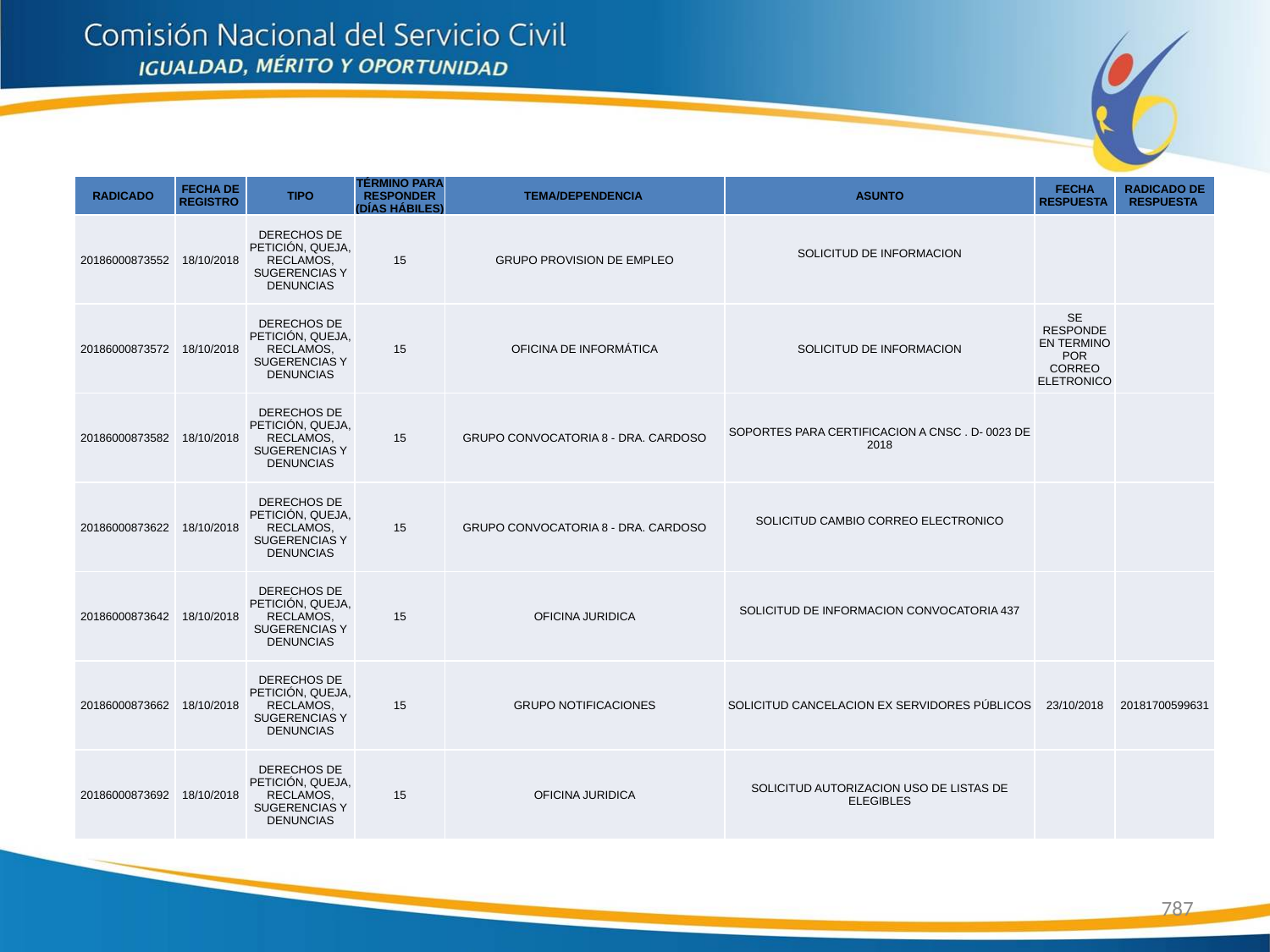

| RADICADO | FECHA DE REGISTRO | TIPO | TÉRMINO PARA RESPONDER (DÍAS HÁBILES) | TEMA/DEPENDENCIA | ASUNTO | FECHA RESPUESTA | RADICADO DE RESPUESTA |
| --- | --- | --- | --- | --- | --- | --- | --- |
| 20186000873552 | 18/10/2018 | DERECHOS DE PETICIÓN, QUEJA, RECLAMOS, SUGERENCIAS Y DENUNCIAS | 15 | GRUPO PROVISION DE EMPLEO | SOLICITUD DE INFORMACION |  |  |
| 20186000873572 | 18/10/2018 | DERECHOS DE PETICIÓN, QUEJA, RECLAMOS, SUGERENCIAS Y DENUNCIAS | 15 | OFICINA DE INFORMÁTICA | SOLICITUD DE INFORMACION | SE RESPONDE EN TERMINO POR CORREO ELETRONICO |  |
| 20186000873582 | 18/10/2018 | DERECHOS DE PETICIÓN, QUEJA, RECLAMOS, SUGERENCIAS Y DENUNCIAS | 15 | GRUPO CONVOCATORIA 8 - DRA. CARDOSO | SOPORTES PARA CERTIFICACION A CNSC . D- 0023 DE 2018 |  |  |
| 20186000873622 | 18/10/2018 | DERECHOS DE PETICIÓN, QUEJA, RECLAMOS, SUGERENCIAS Y DENUNCIAS | 15 | GRUPO CONVOCATORIA 8 - DRA. CARDOSO | SOLICITUD CAMBIO CORREO ELECTRONICO |  |  |
| 20186000873642 | 18/10/2018 | DERECHOS DE PETICIÓN, QUEJA, RECLAMOS, SUGERENCIAS Y DENUNCIAS | 15 | OFICINA JURIDICA | SOLICITUD DE INFORMACION CONVOCATORIA 437 |  |  |
| 20186000873662 | 18/10/2018 | DERECHOS DE PETICIÓN, QUEJA, RECLAMOS, SUGERENCIAS Y DENUNCIAS | 15 | GRUPO NOTIFICACIONES | SOLICITUD CANCELACION EX SERVIDORES PÚBLICOS | 23/10/2018 | 20181700599631 |
| 20186000873692 | 18/10/2018 | DERECHOS DE PETICIÓN, QUEJA, RECLAMOS, SUGERENCIAS Y DENUNCIAS | 15 | OFICINA JURIDICA | SOLICITUD AUTORIZACION USO DE LISTAS DE ELEGIBLES |  |  |
787